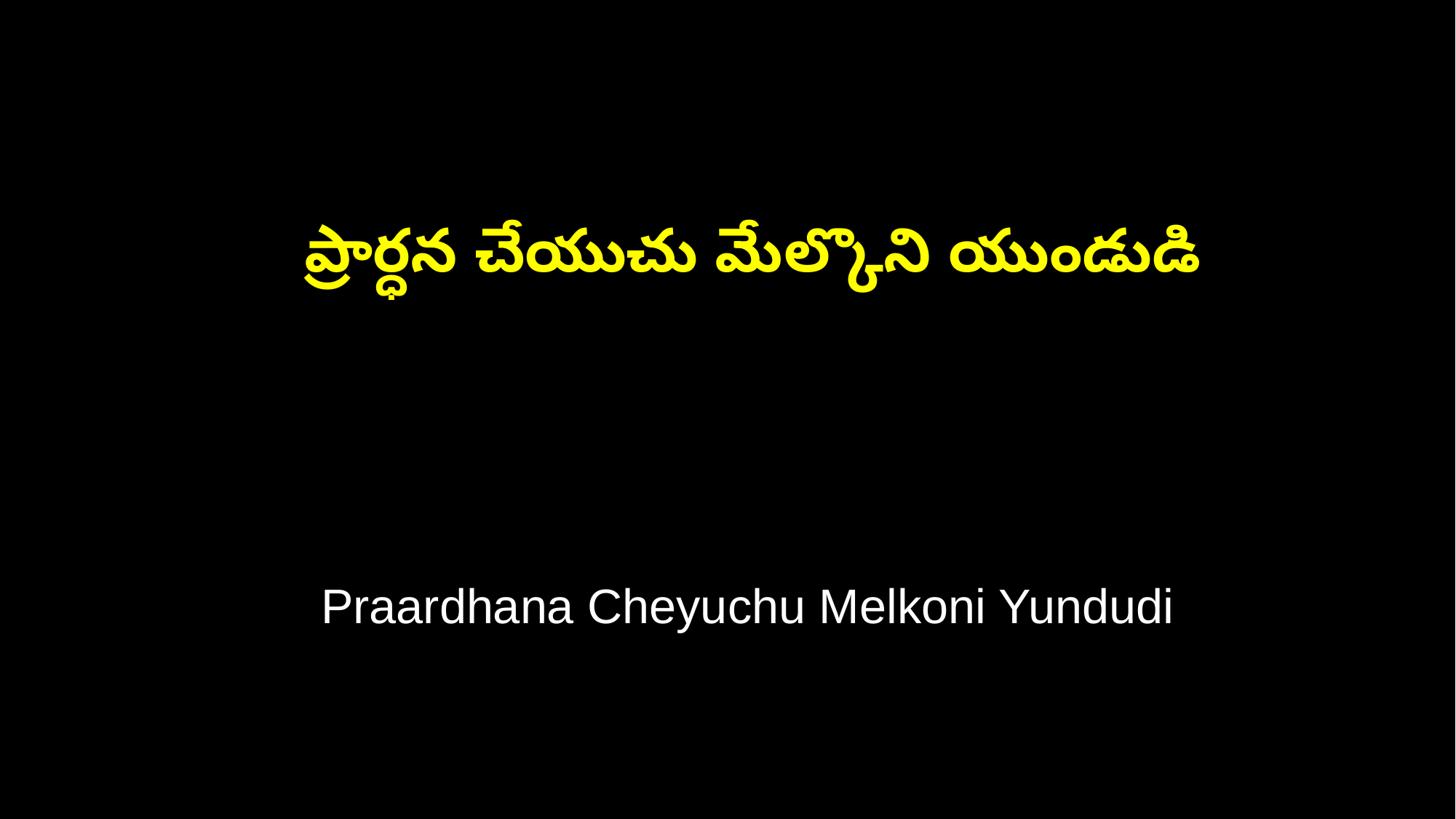

ప్రార్ధన చేయుచు మేల్కొని యుండుడి
   Praardhana Cheyuchu Melkoni Yundudi